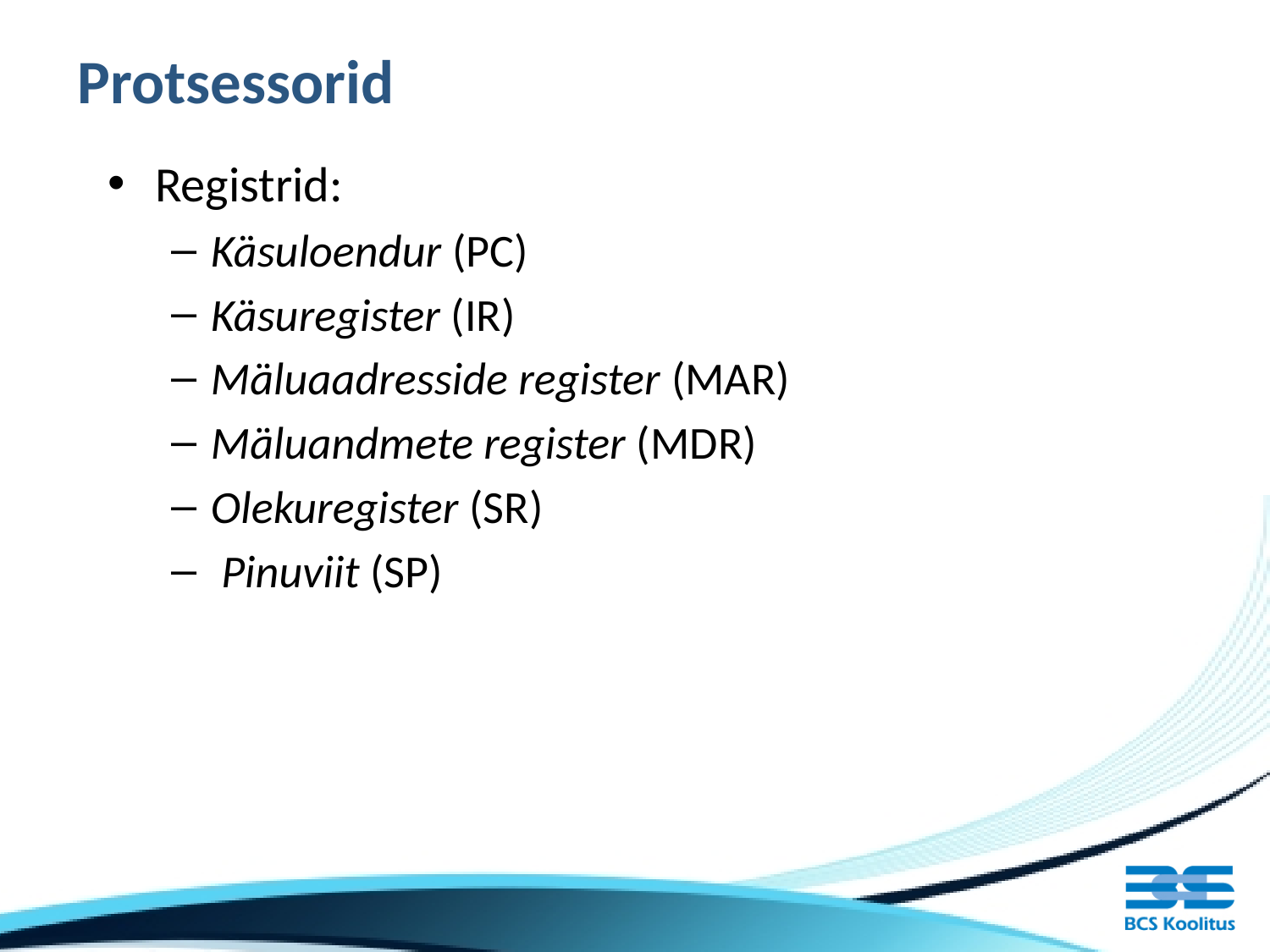

# Protsessorid
Registrid:
Käsuloendur (PC)
Käsuregister (IR)
Mäluaadresside register (MAR)
Mäluandmete register (MDR)
Olekuregister (SR)
 Pinuviit (SP)